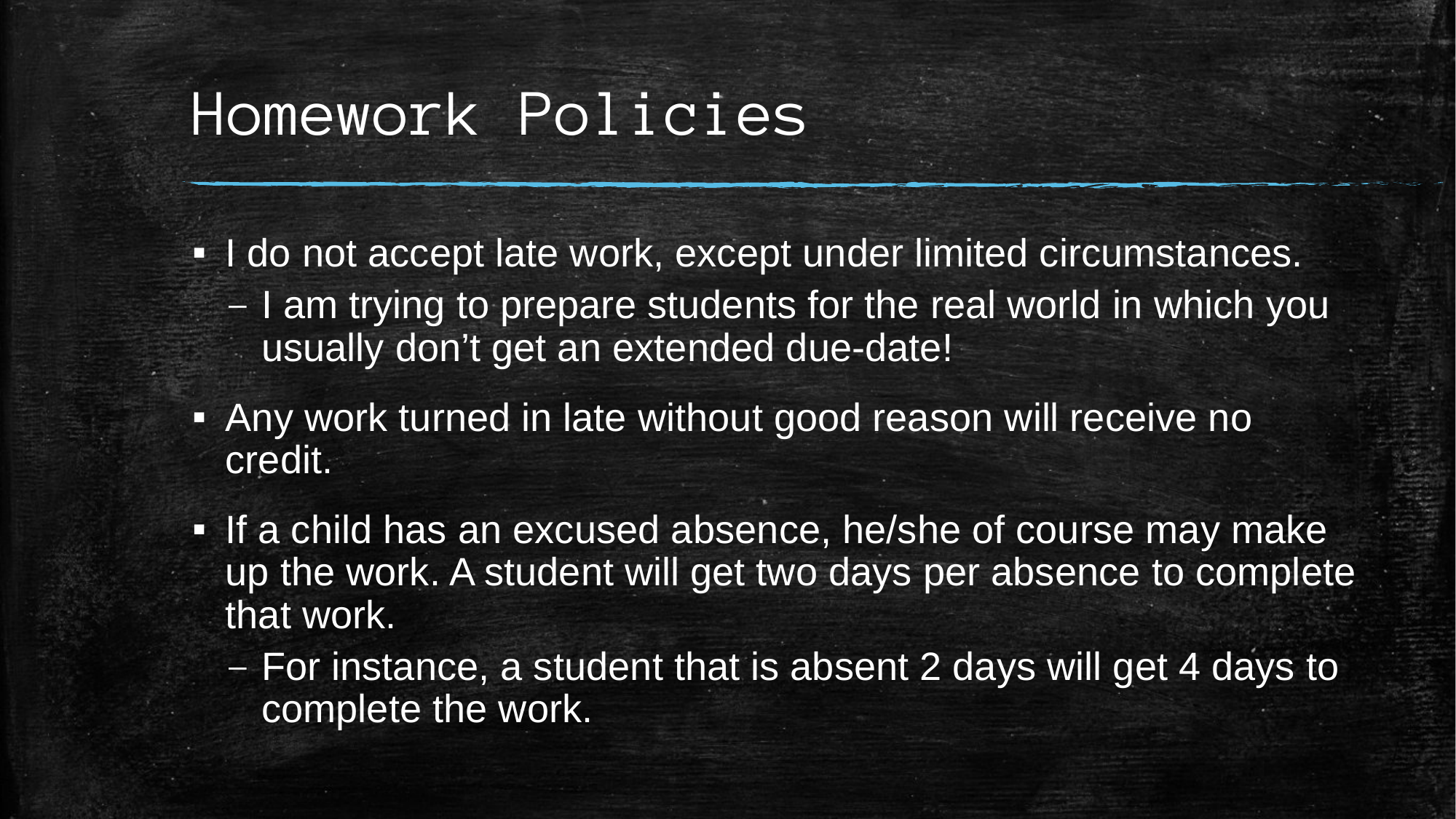

# Homework Policies
I do not accept late work, except under limited circumstances.
I am trying to prepare students for the real world in which you usually don’t get an extended due-date!
Any work turned in late without good reason will receive no credit.
If a child has an excused absence, he/she of course may make up the work. A student will get two days per absence to complete that work.
For instance, a student that is absent 2 days will get 4 days to complete the work.